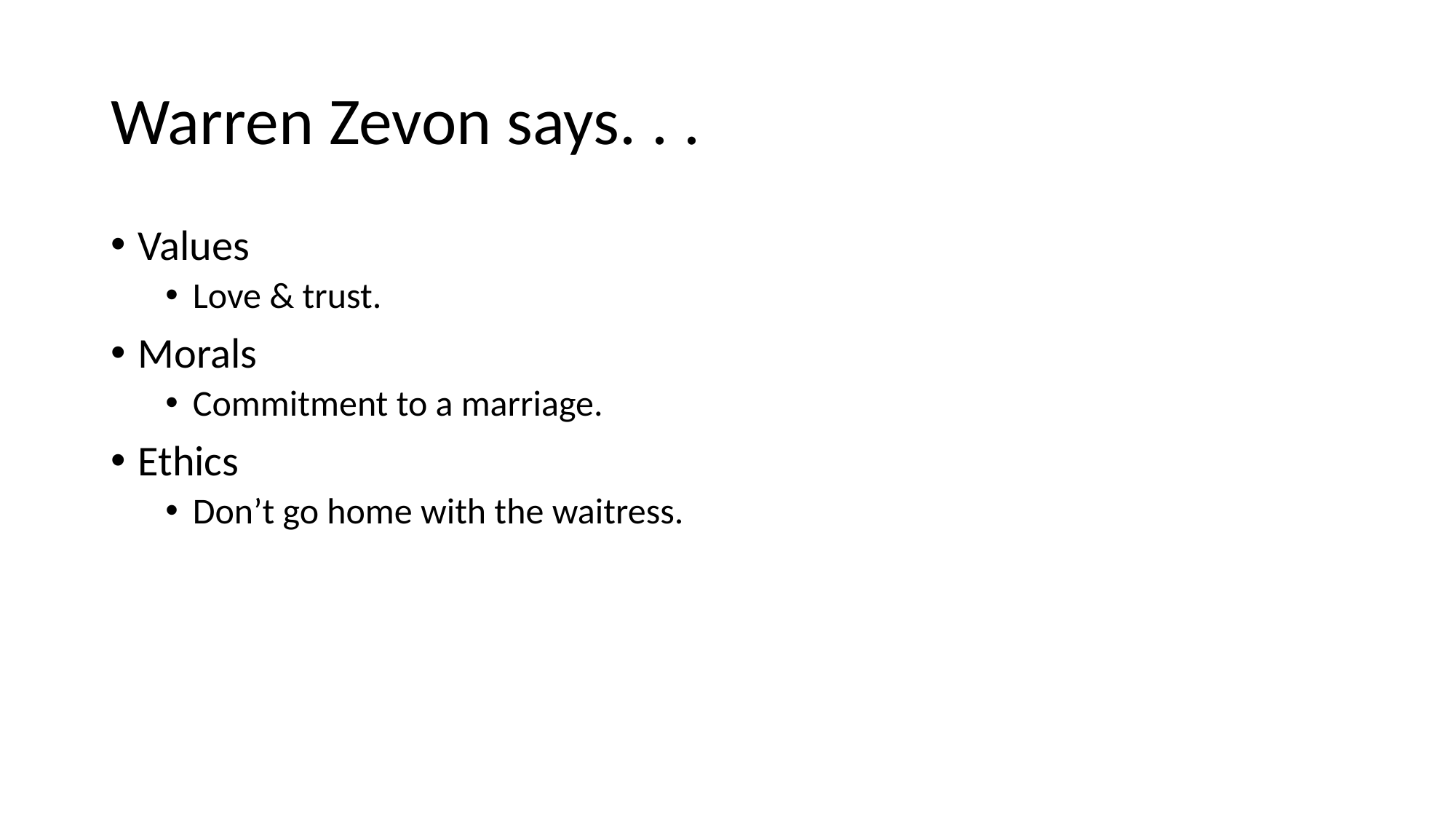

# Warren Zevon says. . .
Values
Love & trust.
Morals
Commitment to a marriage.
Ethics
Don’t go home with the waitress.